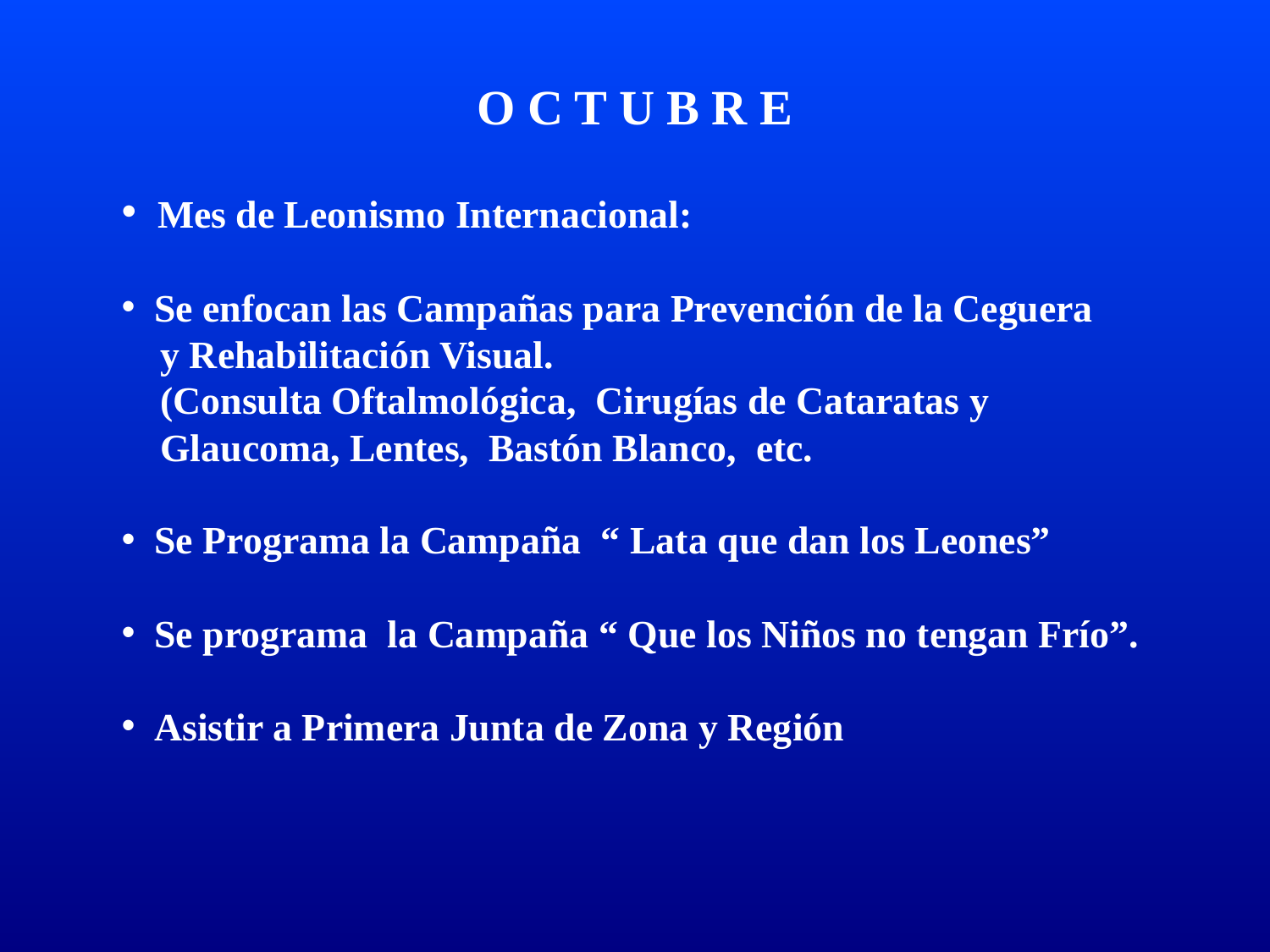

O C T U B R E

  Mes de Leonismo Internacional:

  Se enfocan las Campañas para Prevención de la Ceguera
    y Rehabilitación Visual.
    (Consulta Oftalmológica,  Cirugías de Cataratas y
    Glaucoma, Lentes,  Bastón Blanco,  etc.

  Se Programa la Campaña  “ Lata que dan los Leones”

  Se programa  la Campaña “ Que los Niños no tengan Frío”.

  Asistir a Primera Junta de Zona y Región